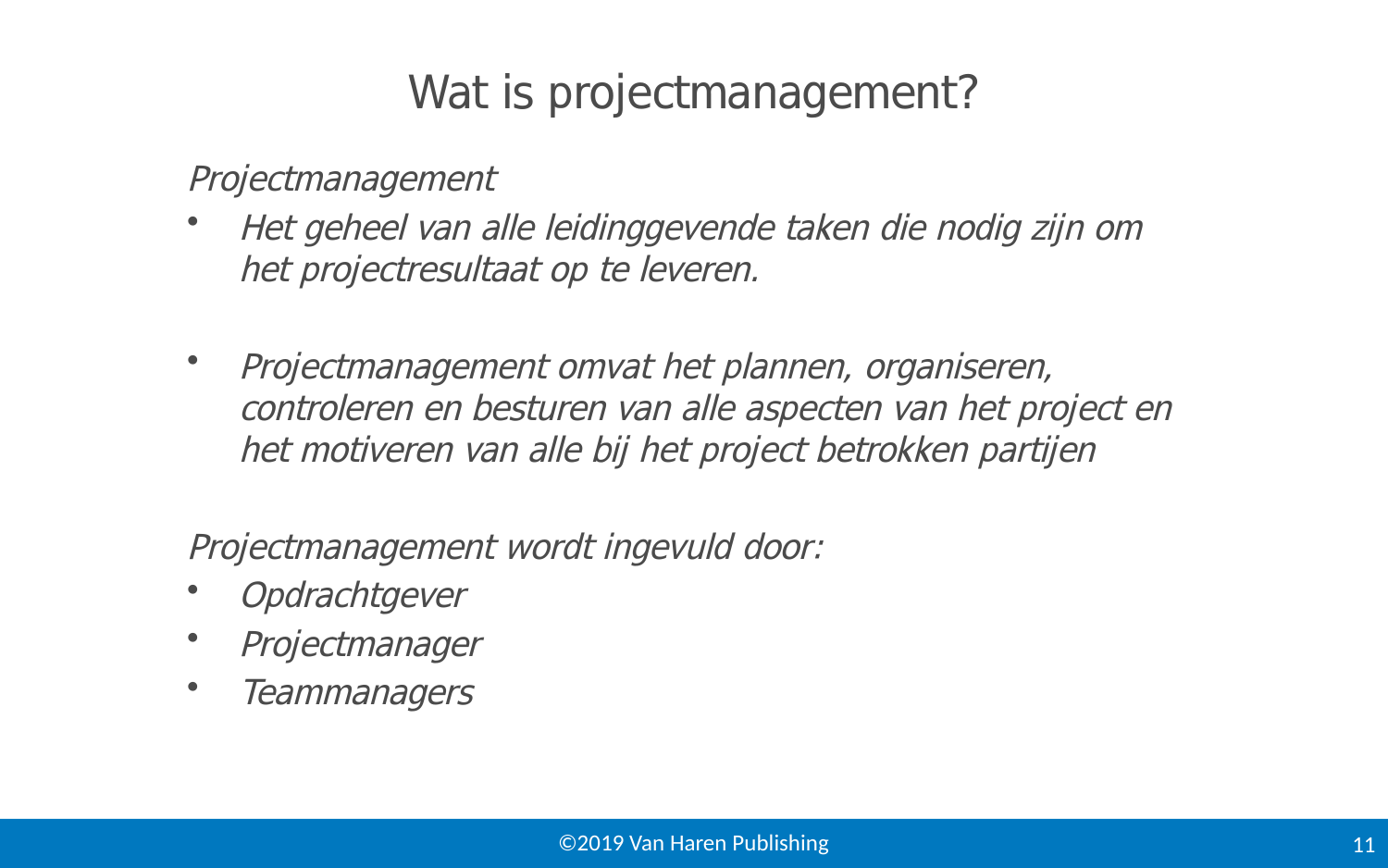

# Wat is projectmanagement?
Projectmanagement
Het geheel van alle leidinggevende taken die nodig zijn om het projectresultaat op te leveren.

Projectmanagement omvat het plannen, organiseren, controleren en besturen van alle aspecten van het project en het motiveren van alle bij het project betrokken partijen

Projectmanagement wordt ingevuld door:
Opdrachtgever
Projectmanager
Teammanagers
11